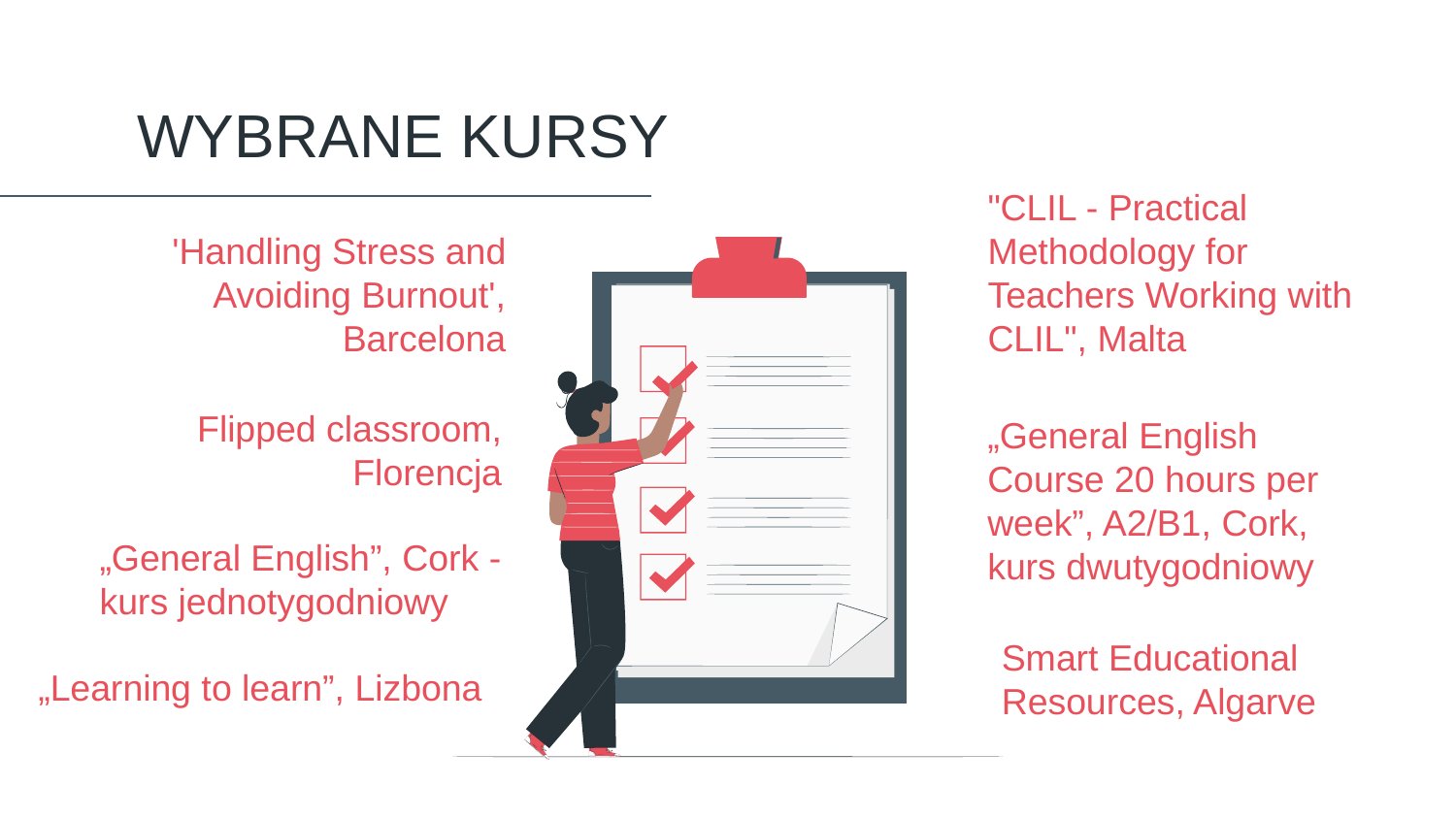

WYBRANE KURSY
"CLIL - Practical Methodology for Teachers Working with CLIL", Malta
# 'Handling Stress and Avoiding Burnout', Barcelona

„General English Course 20 hours per week”, A2/B1, Cork, kurs dwutygodniowy
Flipped classroom, Florencja
„General English”, Cork - kurs jednotygodniowy
Smart Educational Resources, Algarve
„Learning to learn”, Lizbona